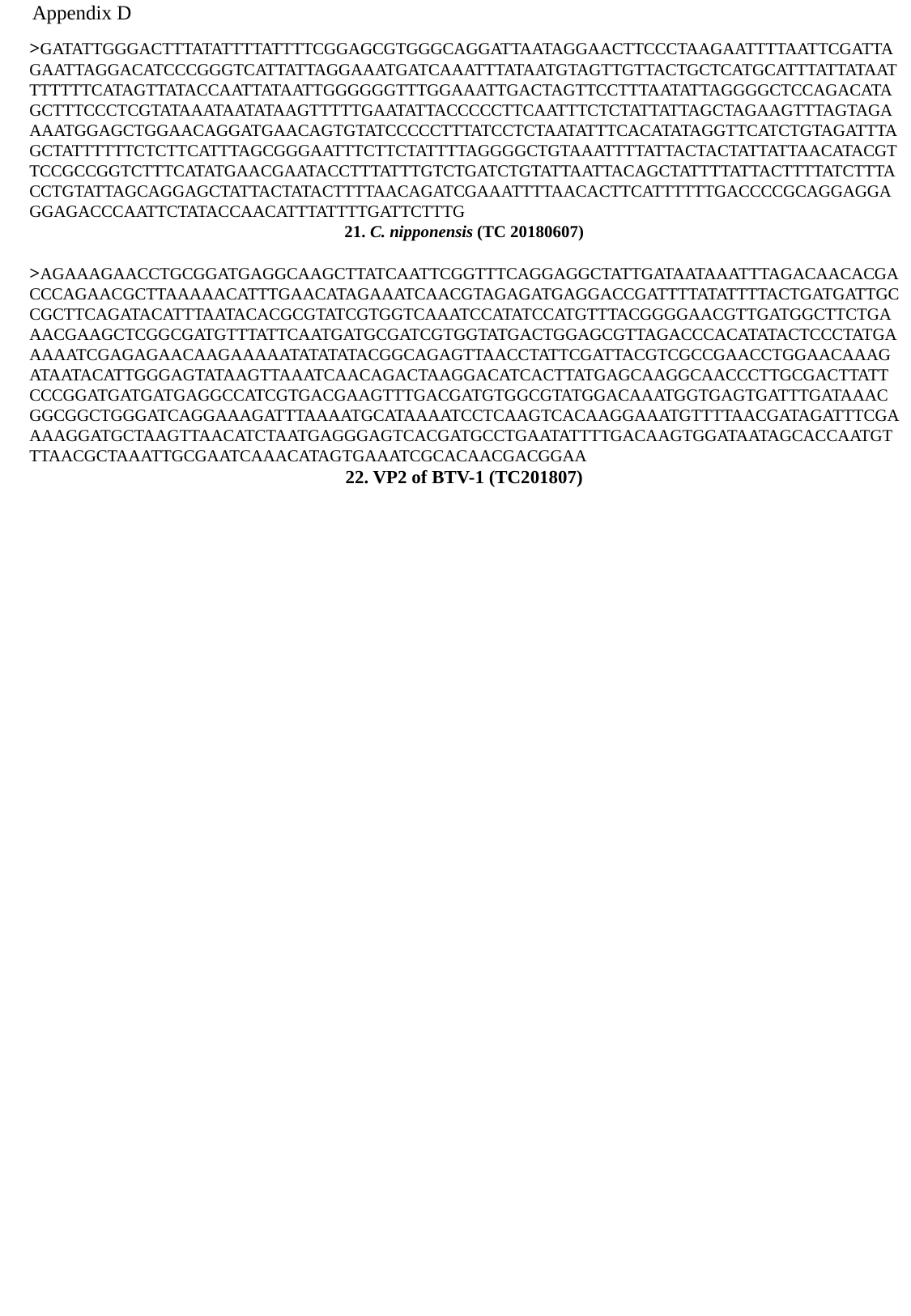

Appendix D
>GATATTGGGACTTTATATTTTATTTTCGGAGCGTGGGCAGGATTAATAGGAACTTCCCTAAGAATTTTAATTCGATTAGAATTAGGACATCCCGGGTCATTATTAGGAAATGATCAAATTTATAATGTAGTTGTTACTGCTCATGCATTTATTATAATTTTTTTCATAGTTATACCAATTATAATTGGGGGGTTTGGAAATTGACTAGTTCCTTTAATATTAGGGGCTCCAGACATAGCTTTCCCTCGTATAAATAATATAAGTTTTTGAATATTACCCCCTTCAATTTCTCTATTATTAGCTAGAAGTTTAGTAGAAAATGGAGCTGGAACAGGATGAACAGTGTATCCCCCTTTATCCTCTAATATTTCACATATAGGTTCATCTGTAGATTTAGCTATTTTTTCTCTTCATTTAGCGGGAATTTCTTCTATTTTAGGGGCTGTAAATTTTATTACTACTATTATTAACATACGTTCCGCCGGTCTTTCATATGAACGAATACCTTTATTTGTCTGATCTGTATTAATTACAGCTATTTTATTACTTTTATCTTTACCTGTATTAGCAGGAGCTATTACTATACTTTTAACAGATCGAAATTTTAACACTTCATTTTTTGACCCCGCAGGAGGAGGAGACCCAATTCTATACCAACATTTATTTTGATTCTTTG
21. C. nipponensis (TC 20180607)

>AGAAAGAACCTGCGGATGAGGCAAGCTTATCAATTCGGTTTCAGGAGGCTATTGATAATAAATTTAGACAACACGACCCAGAACGCTTAAAAACATTTGAACATAGAAATCAACGTAGAGATGAGGACCGATTTTATATTTTACTGATGATTGCCGCTTCAGATACATTTAATACACGCGTATCGTGGTCAAATCCATATCCATGTTTACGGGGAACGTTGATGGCTTCTGAAACGAAGCTCGGCGATGTTTATTCAATGATGCGATCGTGGTATGACTGGAGCGTTAGACCCACATATACTCCCTATGAAAAATCGAGAGAACAAGAAAAATATATATACGGCAGAGTTAACCTATTCGATTACGTCGCCGAACCTGGAACAAAGATAATACATTGGGAGTATAAGTTAAATCAACAGACTAAGGACATCACTTATGAGCAAGGCAACCCTTGCGACTTATTCCCGGATGATGATGAGGCCATCGTGACGAAGTTTGACGATGTGGCGTATGGACAAATGGTGAGTGATTTGATAAACGGCGGCTGGGATCAGGAAAGATTTAAAATGCATAAAATCCTCAAGTCACAAGGAAATGTTTTAACGATAGATTTCGAAAAGGATGCTAAGTTAACATCTAATGAGGGAGTCACGATGCCTGAATATTTTGACAAGTGGATAATAGCACCAATGTTTAACGCTAAATTGCGAATCAAACATAGTGAAATCGCACAACGACGGAA
22. VP2 of BTV-1 (TC201807)